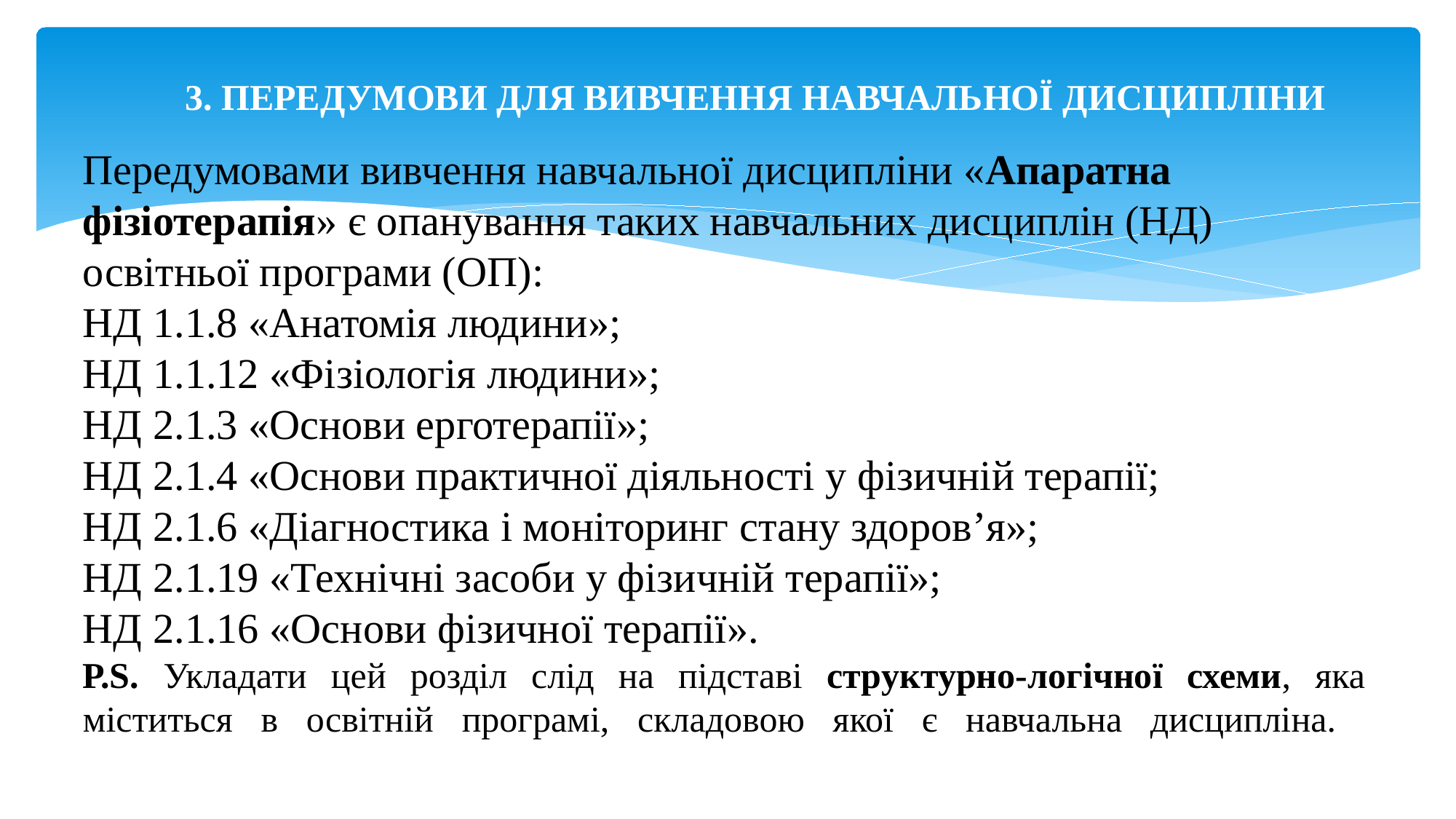

# 3. ПЕРЕДУМОВИ ДЛЯ ВИВЧЕННЯ НАВЧАЛЬНОЇ ДИСЦИПЛІНИ
Передумовами вивчення навчальної дисципліни «Апаратна фізіотерапія» є опанування таких навчальних дисциплін (НД) освітньої програми (ОП):
НД 1.1.8 «Анатомія людини»;
НД 1.1.12 «Фізіологія людини»;
НД 2.1.3 «Основи ерготерапії»;
НД 2.1.4 «Основи практичної діяльності у фізичній терапії;
НД 2.1.6 «Діагностика і моніторинг стану здоров’я»;
НД 2.1.19 «Технічні засоби у фізичній терапії»;
НД 2.1.16 «Основи фізичної терапії».
Р.S. Укладати цей розділ слід на підставі структурно-логічної схеми, яка міститься в освітній програмі, складовою якої є навчальна дисципліна.